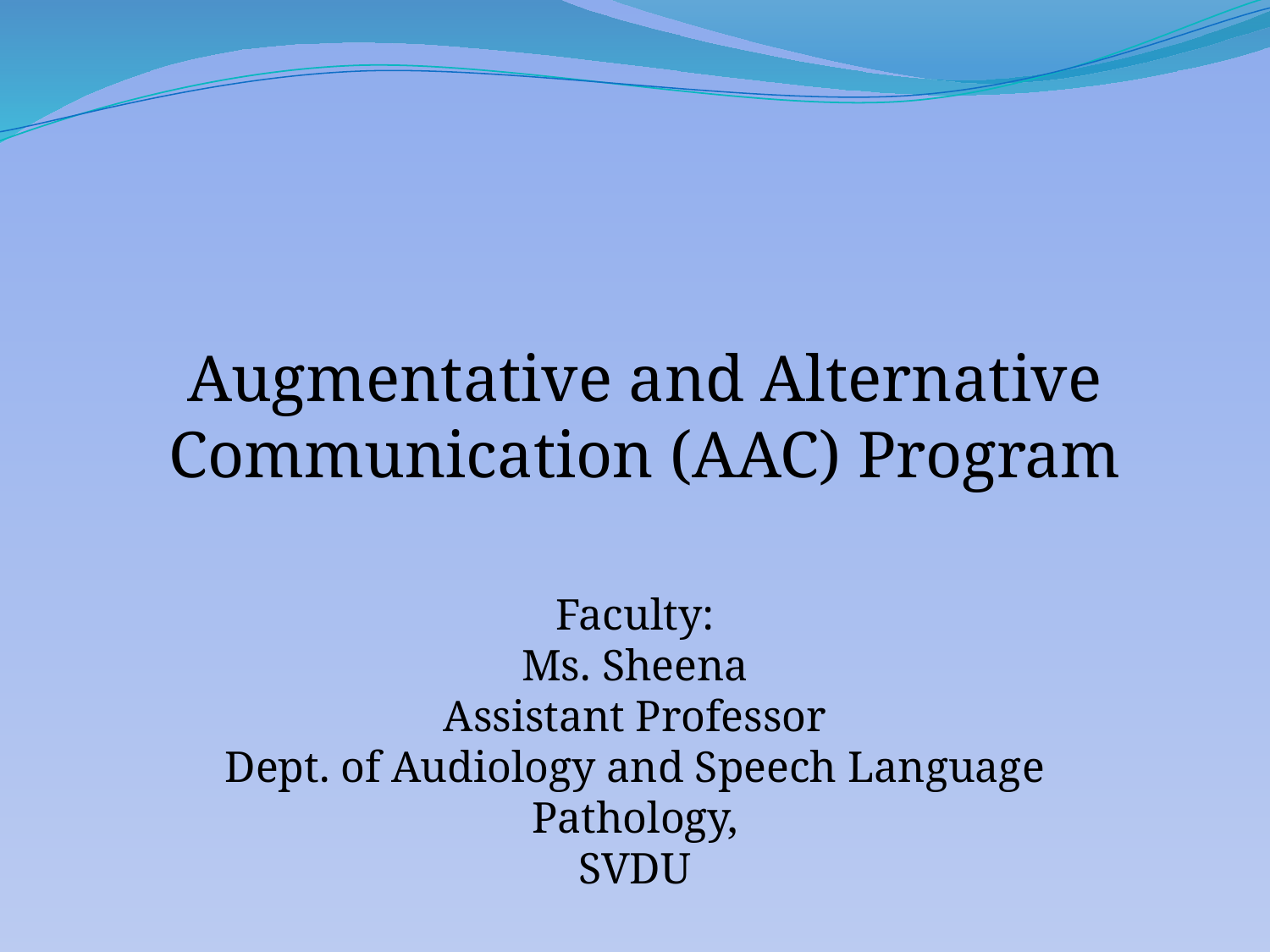

Augmentative and Alternative Communication (AAC) Program
Faculty:
Ms. Sheena
Assistant Professor
Dept. of Audiology and Speech Language Pathology,
SVDU